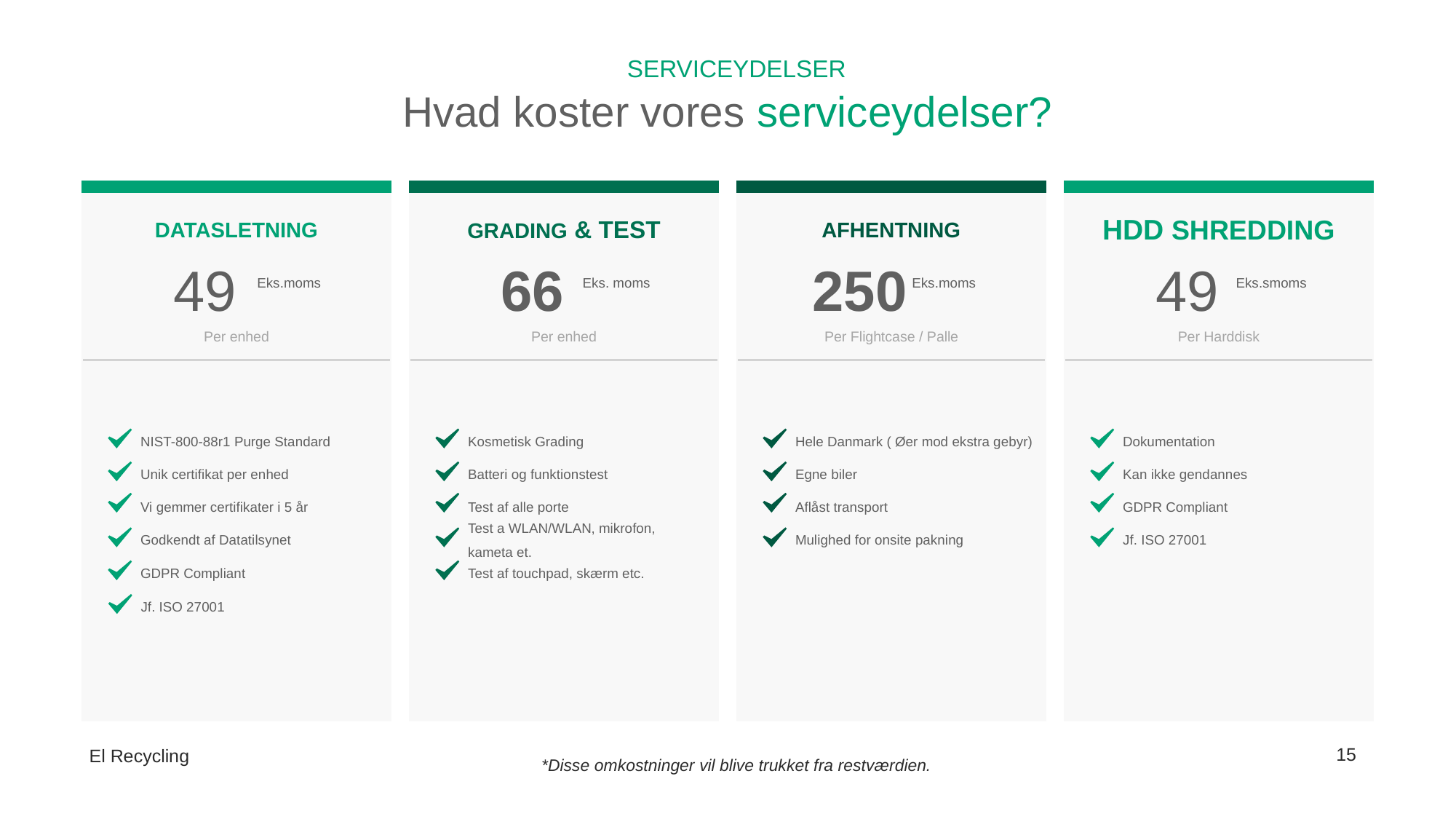

SERVICEYDELSER
# Hvad koster vores serviceydelser?

HDD SHREDDING
GRADING & TEST
DATASLETNING
AFHENTNING
250
Eks.moms
49
Eks.moms
66
Eks. moms
49
Eks.smoms
Per enhed
Per enhed
Per Flightcase / Palle
Per Harddisk
Kosmetisk Grading
Hele Danmark ( Øer mod ekstra gebyr)
NIST-800-88r1 Purge Standard
Dokumentation

Unik certifikat per enhed
Batteri og funktionstest
Egne biler
Kan ikke gendannes

Vi gemmer certifikater i 5 år
Test af alle porte
Aflåst transport
GDPR Compliant

Test a WLAN/WLAN, mikrofon, kameta et.
Godkendt af Datatilsynet
Mulighed for onsite pakning
Jf. ISO 27001

GDPR Compliant
Test af touchpad, skærm etc.

Jf. ISO 27001

*Disse omkostninger vil blive trukket fra restværdien.